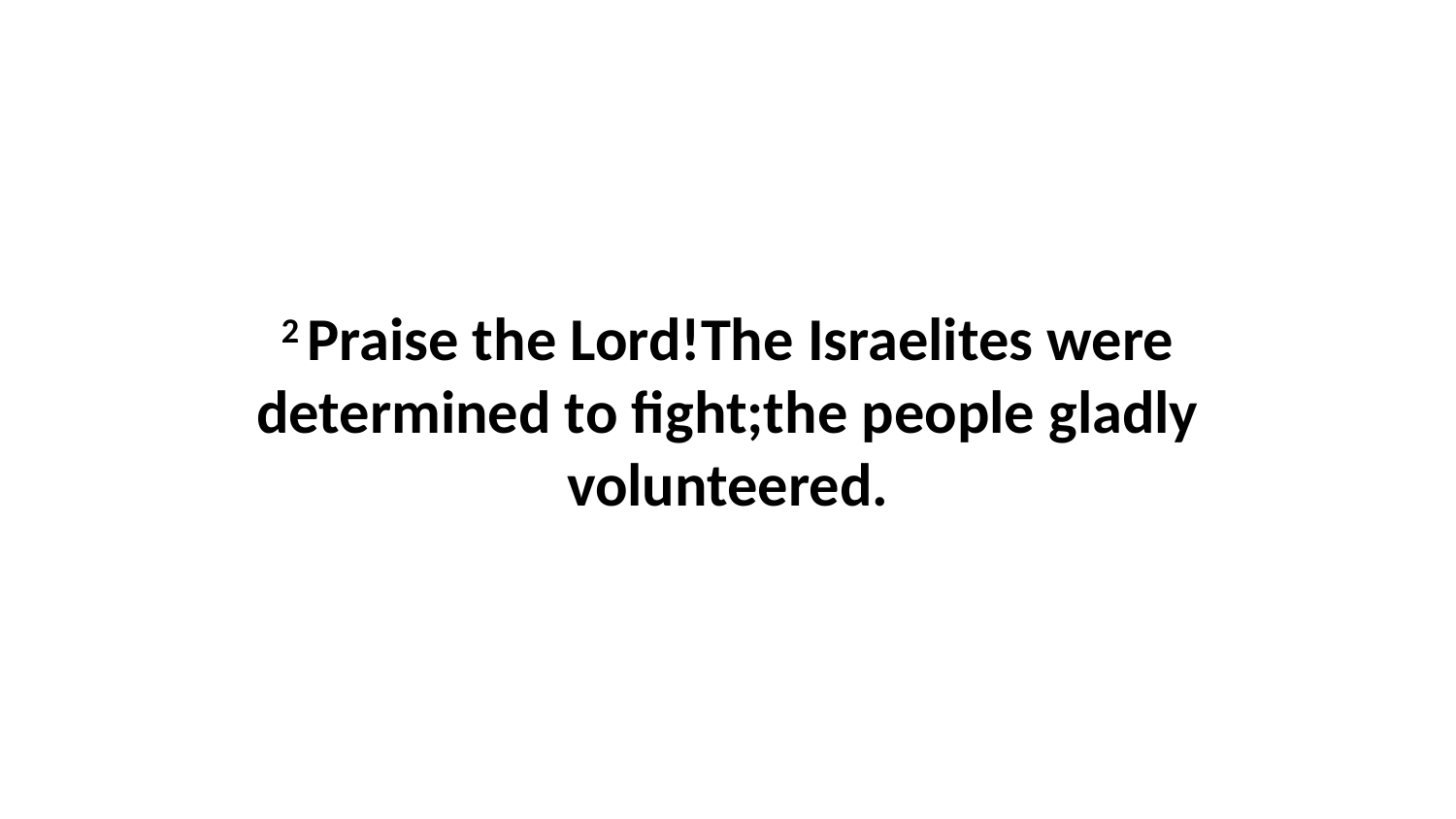

2 Praise the Lord!The Israelites were determined to fight;the people gladly volunteered.